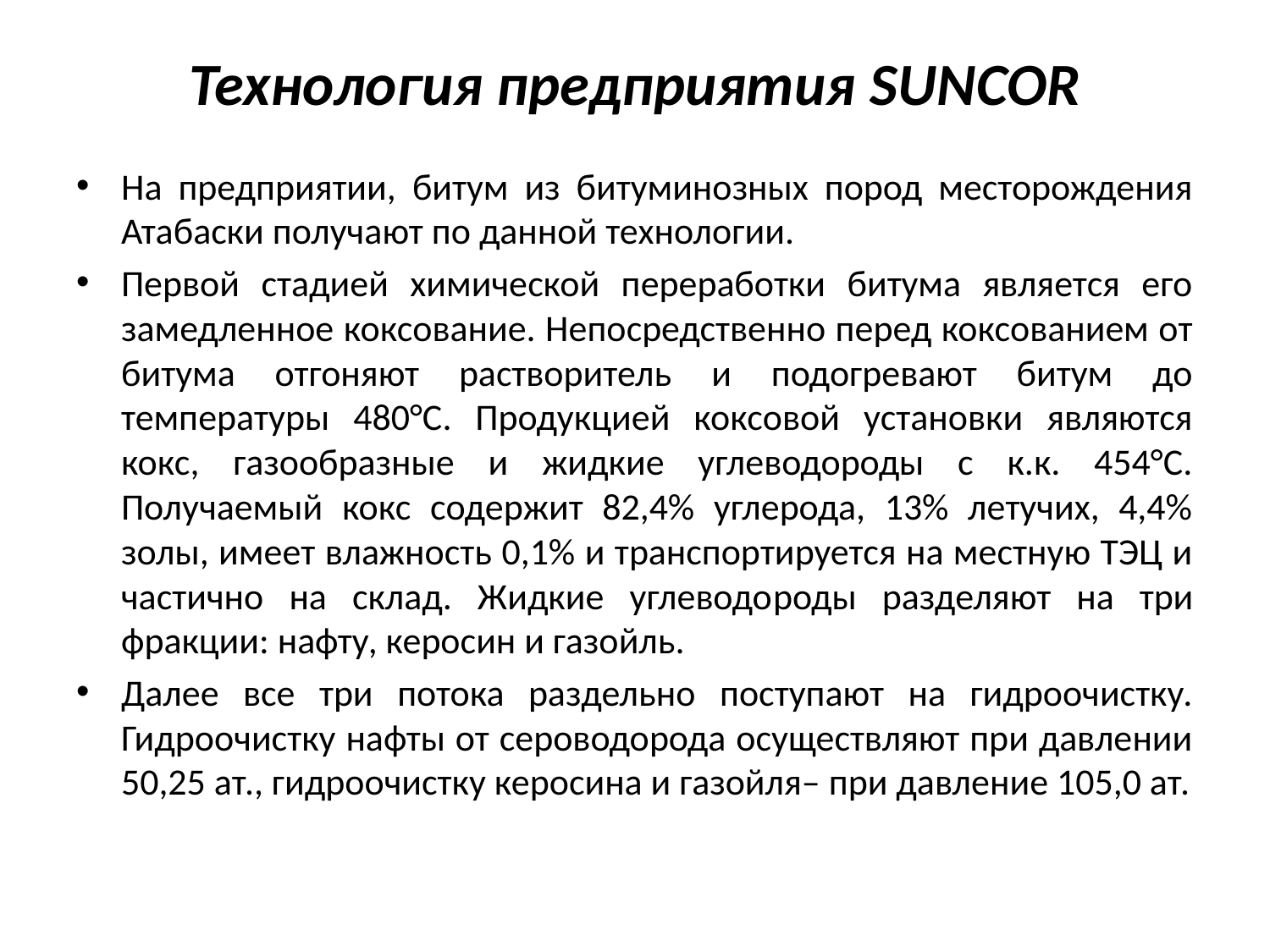

# Технология предприятия SUNCOR
На предприятии, битум из битуминозных пород месторождения Атабаски получают по данной технологии.
Первой стадией химической переработки битума является его замедленное коксование. Непосредственно перед коксованием от битума отгоняют растворитель и подогревают битум до температуры 480°С. Продукцией коксовой установки являются кокс, газообразные и жидкие углеводороды с к.к. 454°С. Получаемый кокс содержит 82,4% углерода, 13% летучих, 4,4% золы, имеет влажность 0,1% и транспортируется на местную ТЭЦ и частично на склад. Жидкие углеводо­роды разделяют на три фракции: нафту, керосин и газойль.
Далее все три потока раздельно поступают на гидроочистку. Гидроочистку нафты от сероводорода осуществляют при давлении 50,25 ат., гидроочистку керосина и газойля– при давление 105,0 ат.